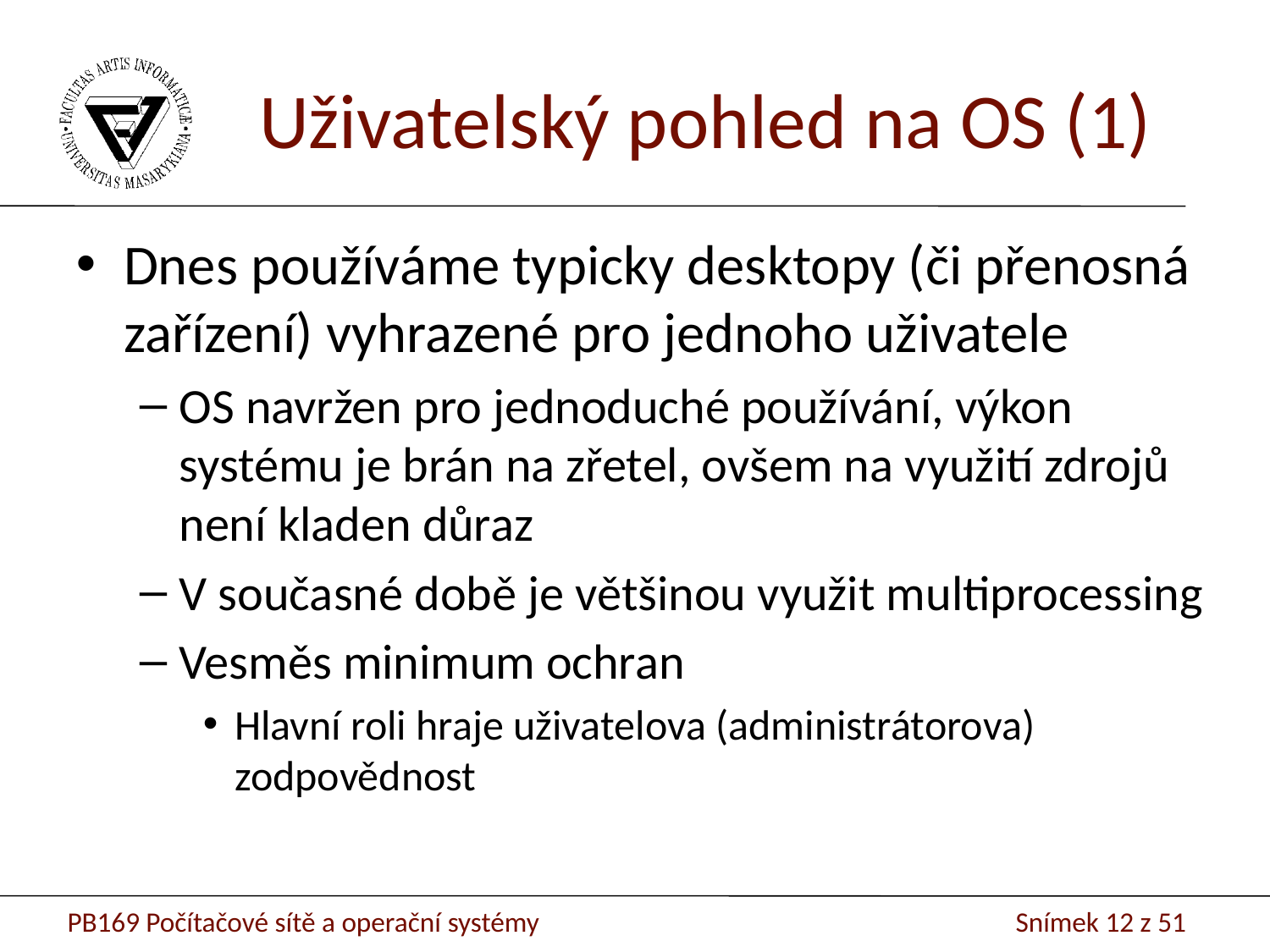

Uživatelský pohled na OS (1)
Dnes používáme typicky desktopy (či přenosná zařízení) vyhrazené pro jednoho uživatele
OS navržen pro jednoduché používání, výkon systému je brán na zřetel, ovšem na využití zdrojů není kladen důraz
V současné době je většinou využit multiprocessing
Vesměs minimum ochran
Hlavní roli hraje uživatelova (administrátorova) zodpovědnost